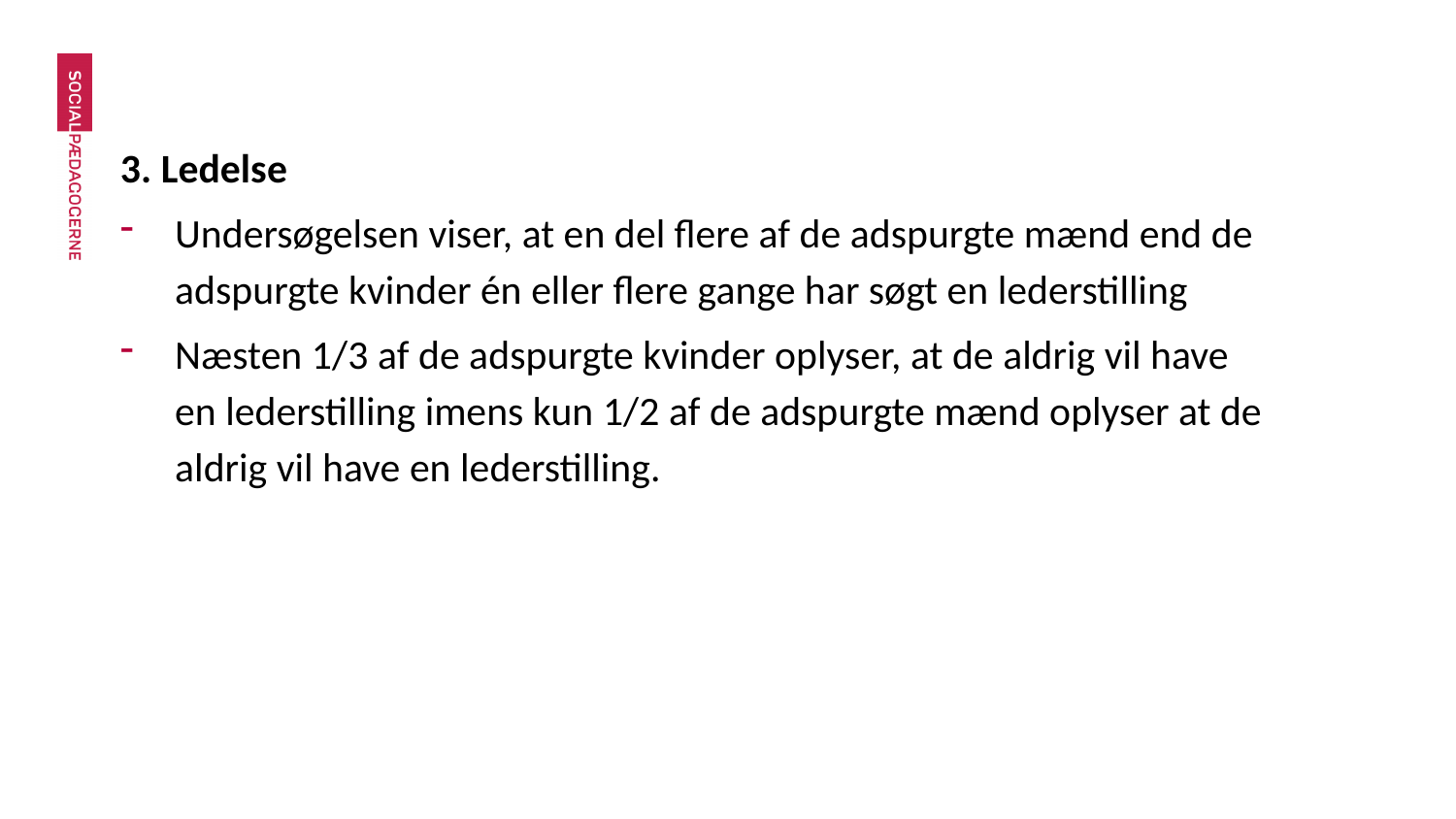

#
3. Ledelse
Undersøgelsen viser, at en del flere af de adspurgte mænd end de adspurgte kvinder én eller flere gange har søgt en lederstilling
Næsten 1/3 af de adspurgte kvinder oplyser, at de aldrig vil have en lederstilling imens kun 1/2 af de adspurgte mænd oplyser at de aldrig vil have en lederstilling.